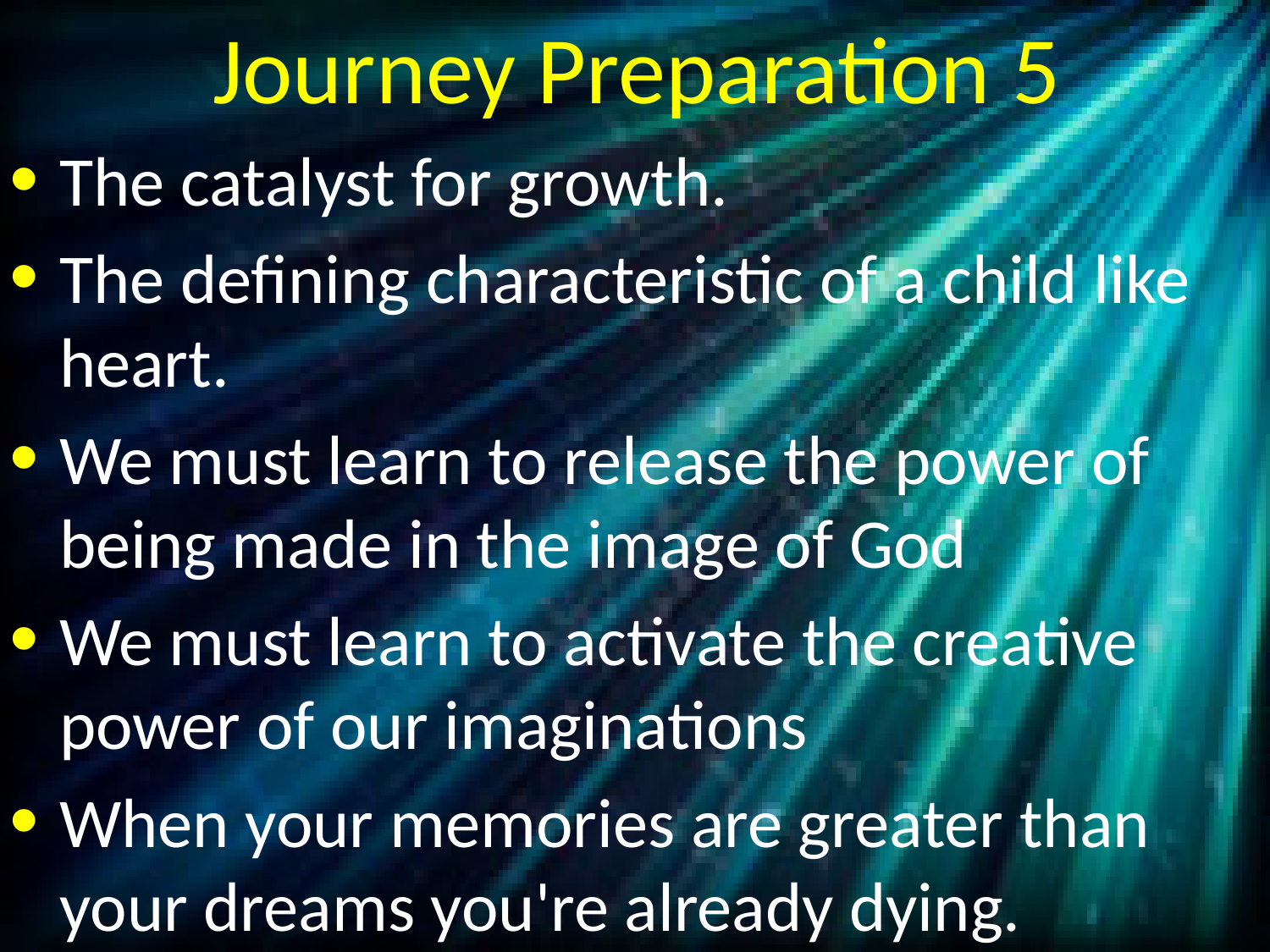

# Journey Preparation 5
The catalyst for growth.
The defining characteristic of a child like heart.
We must learn to release the power of being made in the image of God
We must learn to activate the creative power of our imaginations
When your memories are greater than your dreams you're already dying.